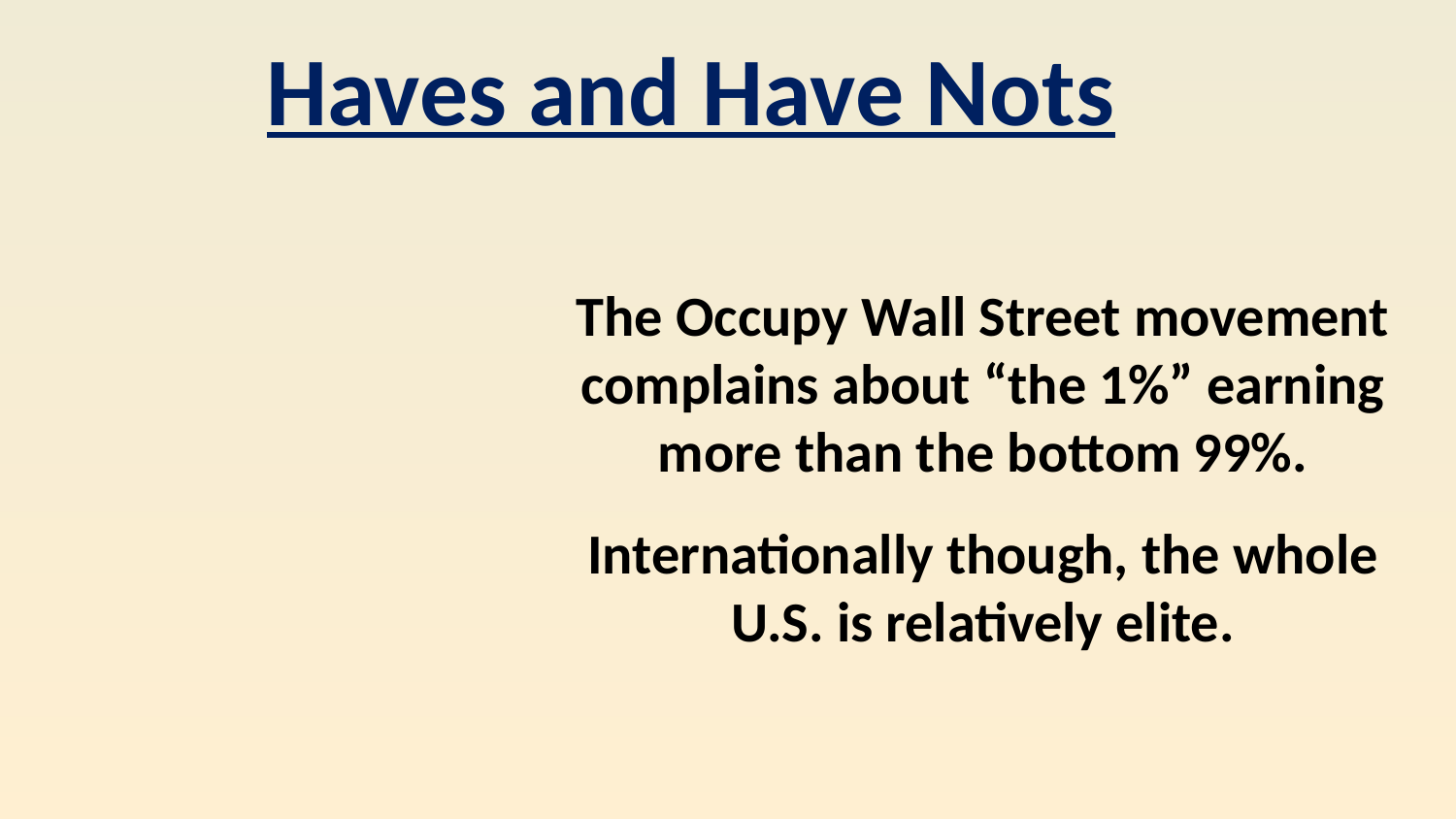

Haves and Have Nots
The Occupy Wall Street movement complains about “the 1%” earning more than the bottom 99%.

Internationally though, the whole U.S. is relatively elite.